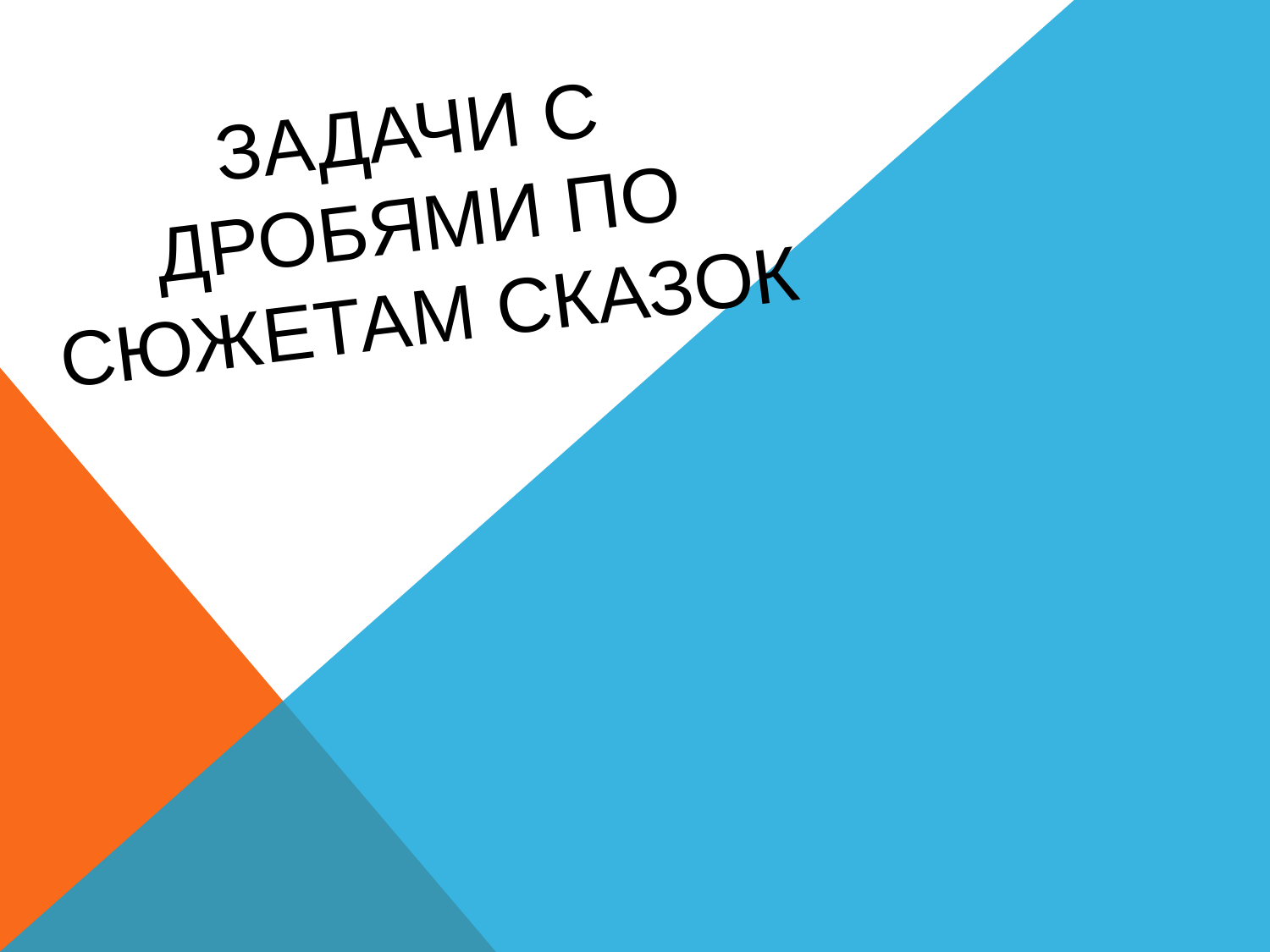

# Задачи с дробями по сюжетам сказок